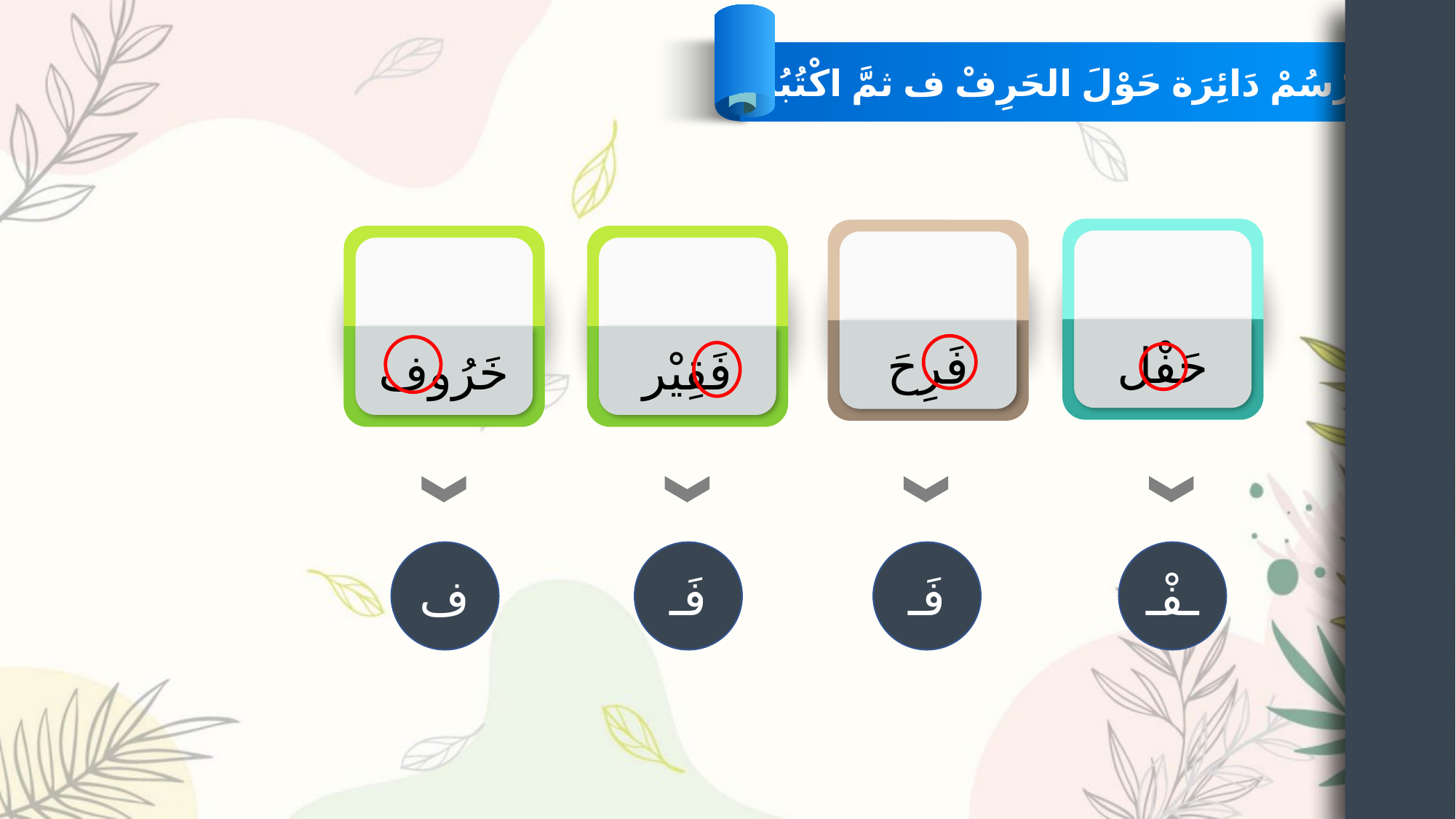

أَرْسُمْ دَائِرَة حَوْلَ الحَرِفْ ف ثمَّ اكْتُبُهُ :

حَفْل

فَرِحَ

خَرُوف

فَقِيْر

ف
فَـ
فَـ
ـفْـ